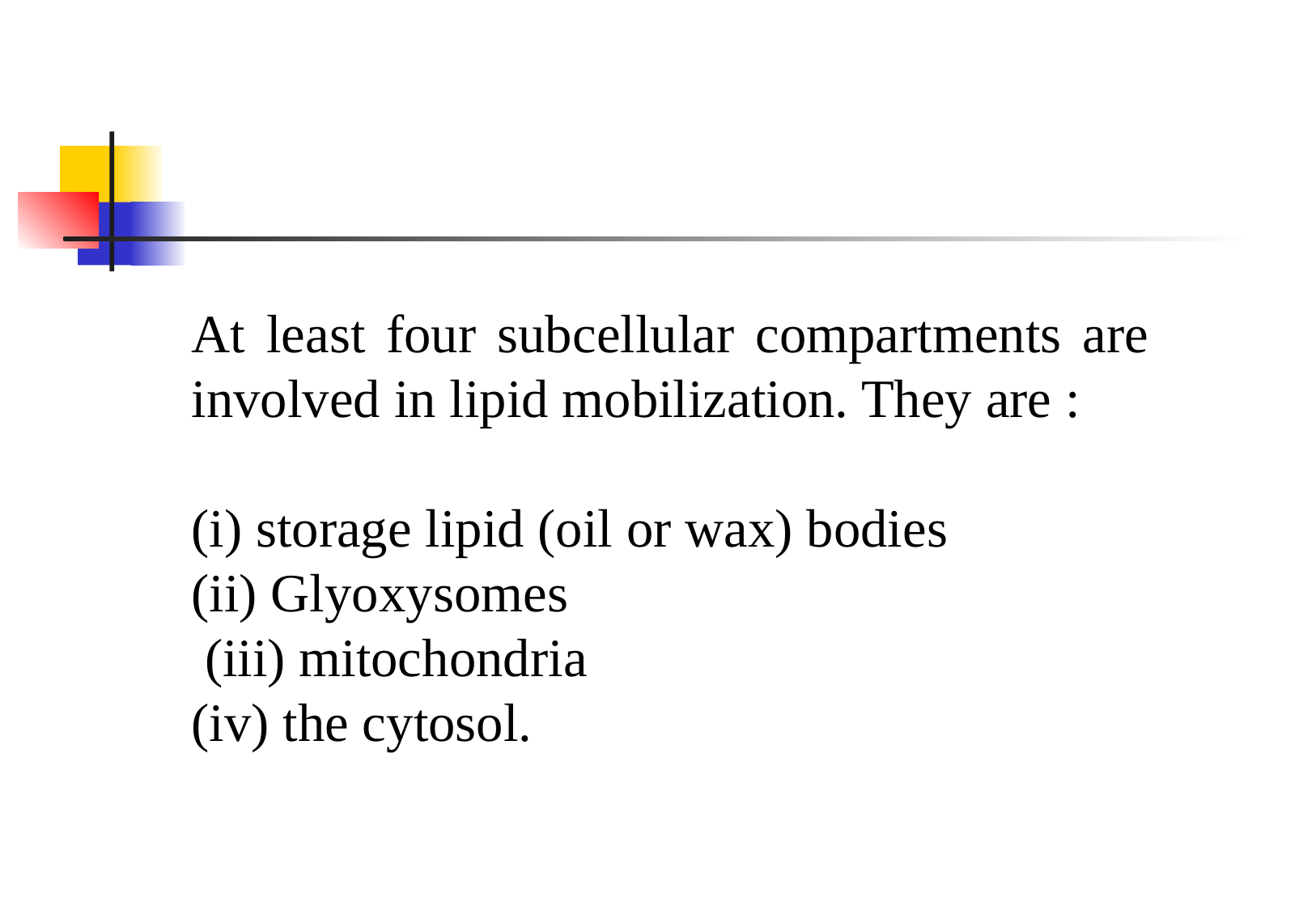

At least four subcellular compartments are involved in lipid mobilization. They are :

(i) storage lipid (oil or wax) bodies
(ii) Glyoxysomes
 (iii) mitochondria
(iv) the cytosol.